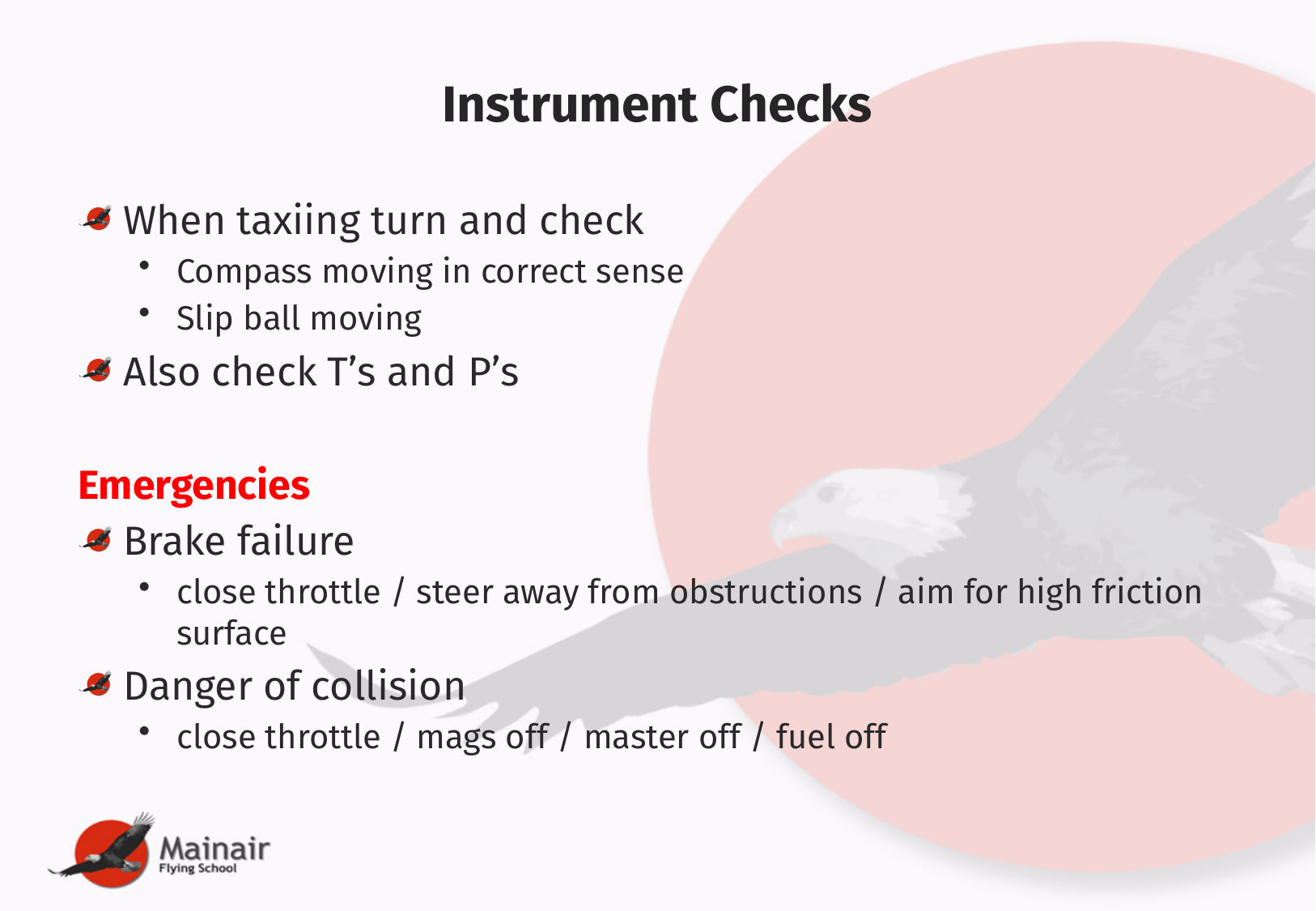

# Instrument Checks
When taxiing turn and check
Compass moving in correct sense
Slip ball moving
Also check T’s and P’s

Emergencies
Brake failure
close throttle / steer away from obstructions / aim for high friction surface
Danger of collision
close throttle / mags off / master off / fuel off